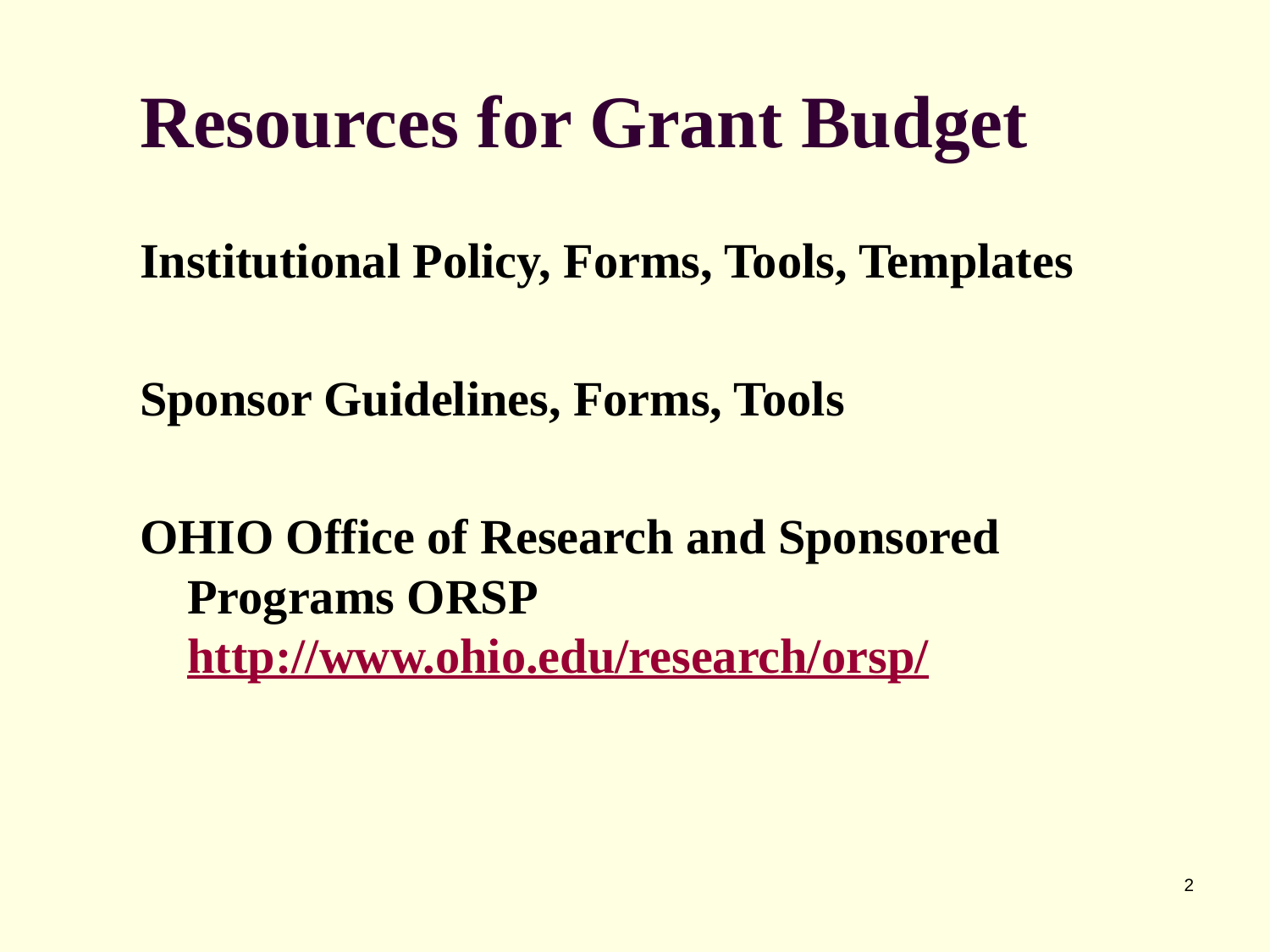

# Resources for Grant Budget
Institutional Policy, Forms, Tools, Templates

Sponsor Guidelines, Forms, Tools

OHIO Office of Research and Sponsored Programs ORSP http://www.ohio.edu/research/orsp/

2